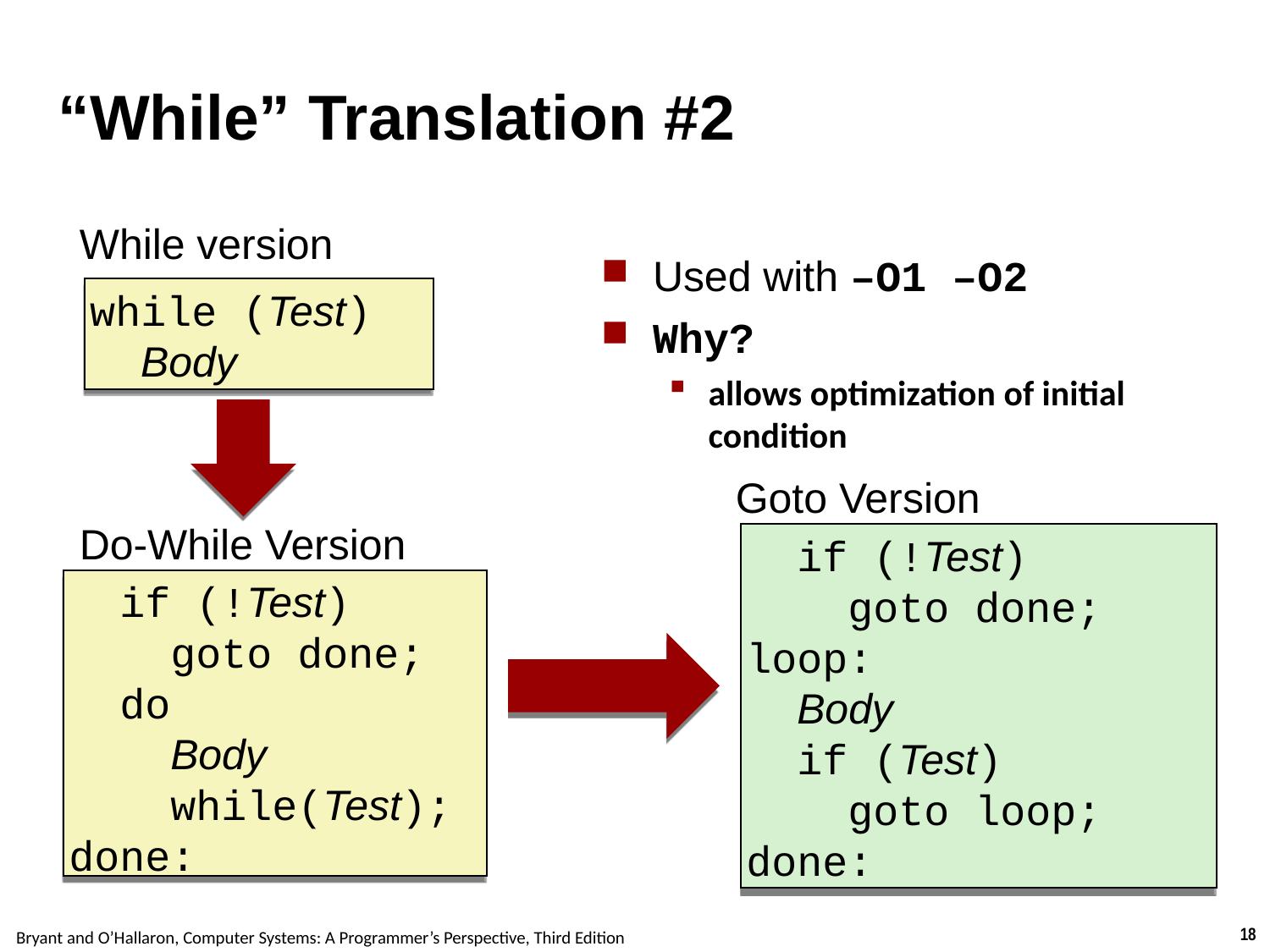

Carnegie Mellon
# “While” Translation #2
While version
Used with –O1 –O2
Why?
allows optimization of initial condition
while (Test)
  Body

Goto Version
Do-While Version
  if (!Test)
    goto done;
loop:
  Body
  if (Test)
    goto loop;
done:
  if (!Test)
    goto done;
  do
    Body
    while(Test);
done: